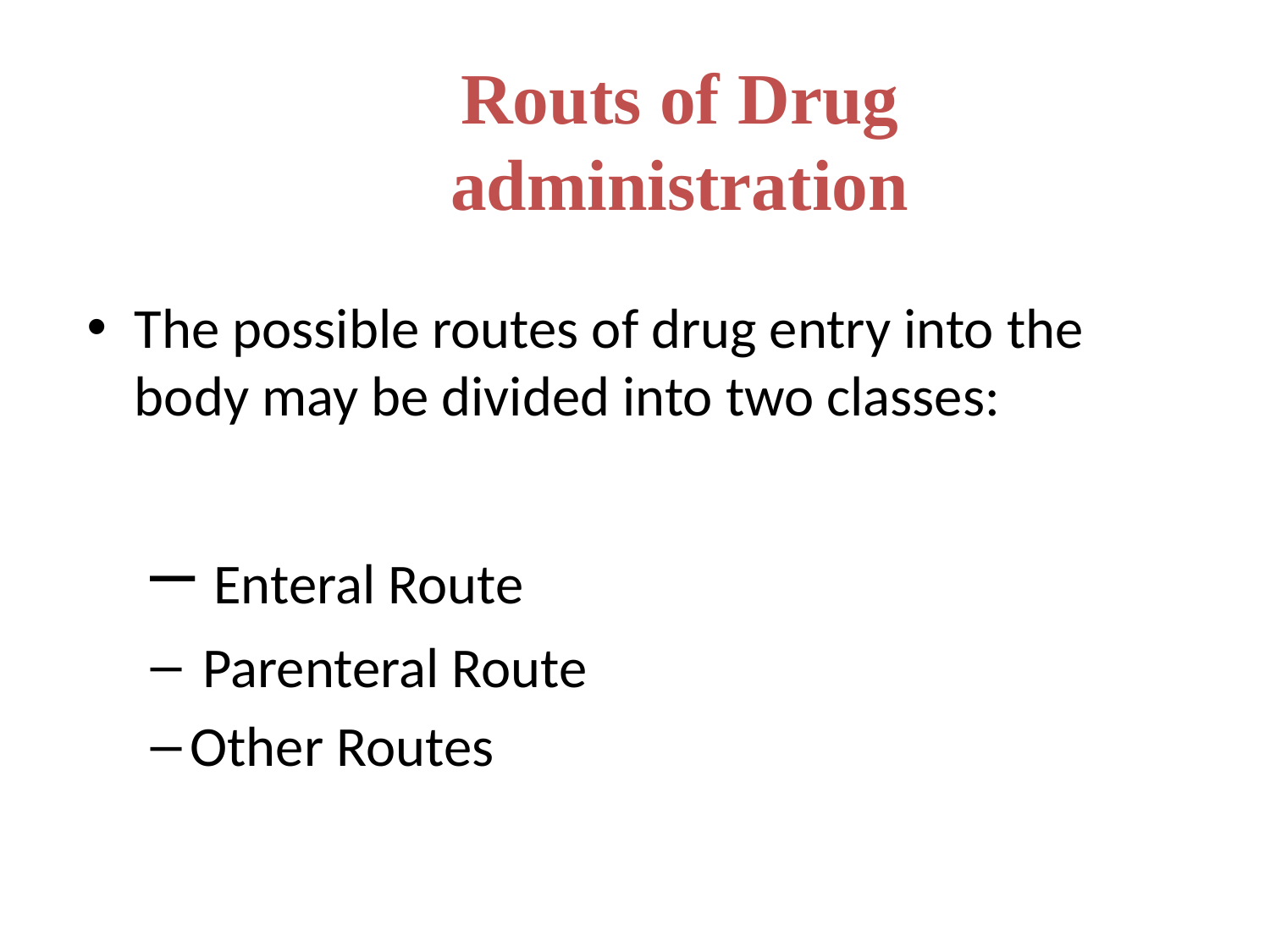

Routs of Drug administration
The possible routes of drug entry into the body may be divided into two classes:

 Enteral Route
 Parenteral Route
Other Routes